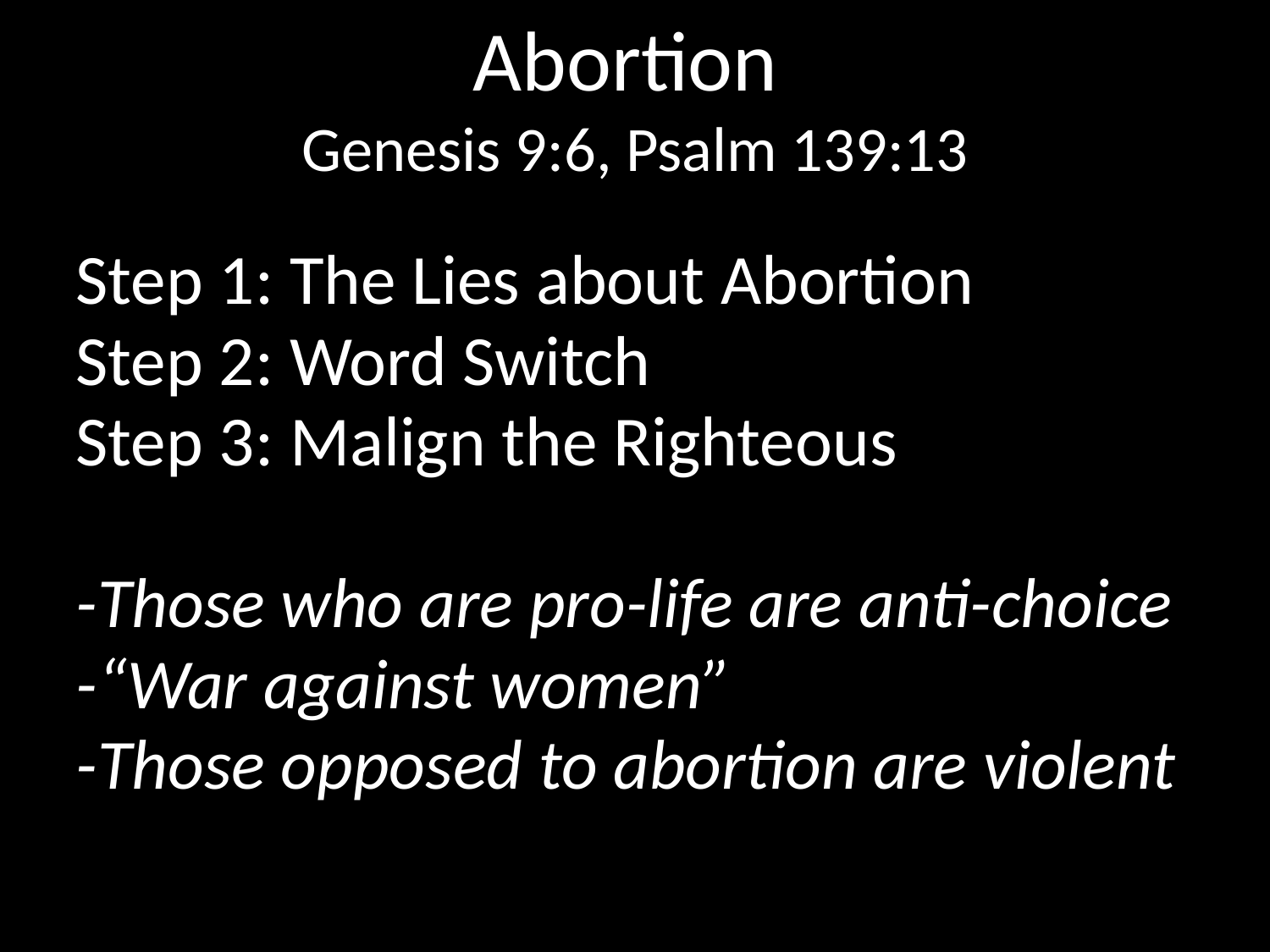

# Abortion Genesis 9:6, Psalm 139:13
Step 1: The Lies about Abortion
Step 2: Word Switch
Step 3: Malign the Righteous

-Those who are pro-life are anti-choice
-“War against women”
-Those opposed to abortion are violent